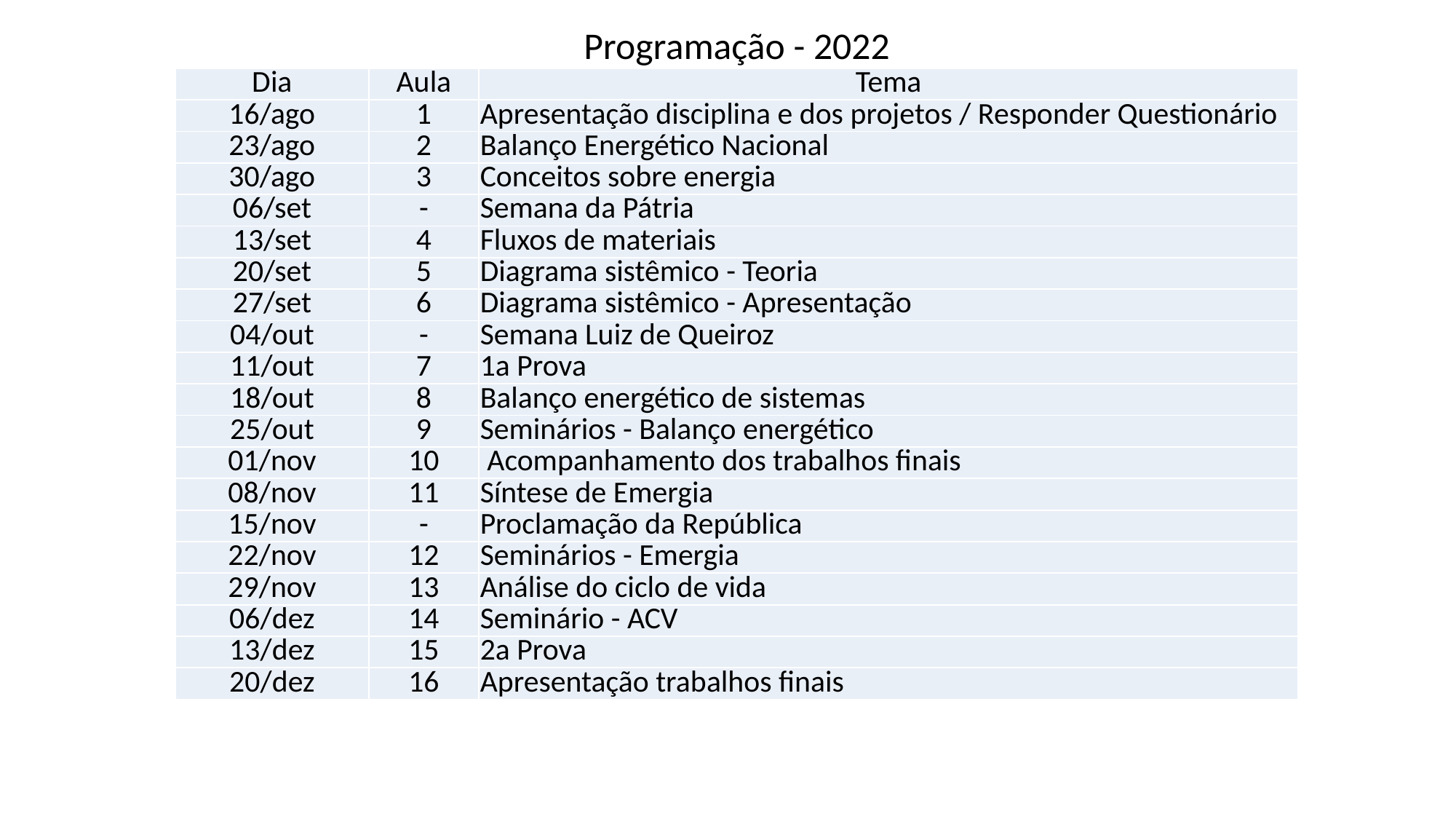

# Programação - 2022
| Dia | Aula | Tema |
| --- | --- | --- |
| 16/ago | 1 | Apresentação disciplina e dos projetos / Responder Questionário |
| 23/ago | 2 | Balanço Energético Nacional |
| 30/ago | 3 | Conceitos sobre energia |
| 06/set | - | Semana da Pátria |
| 13/set | 4 | Fluxos de materiais |
| 20/set | 5 | Diagrama sistêmico - Teoria |
| 27/set | 6 | Diagrama sistêmico - Apresentação |
| 04/out | - | Semana Luiz de Queiroz |
| 11/out | 7 | 1a Prova |
| 18/out | 8 | Balanço energético de sistemas |
| 25/out | 9 | Seminários - Balanço energético |
| 01/nov | 10 | Acompanhamento dos trabalhos finais |
| 08/nov | 11 | Síntese de Emergia |
| 15/nov | - | Proclamação da República |
| 22/nov | 12 | Seminários - Emergia |
| 29/nov | 13 | Análise do ciclo de vida |
| 06/dez | 14 | Seminário - ACV |
| 13/dez | 15 | 2a Prova |
| 20/dez | 16 | Apresentação trabalhos finais |